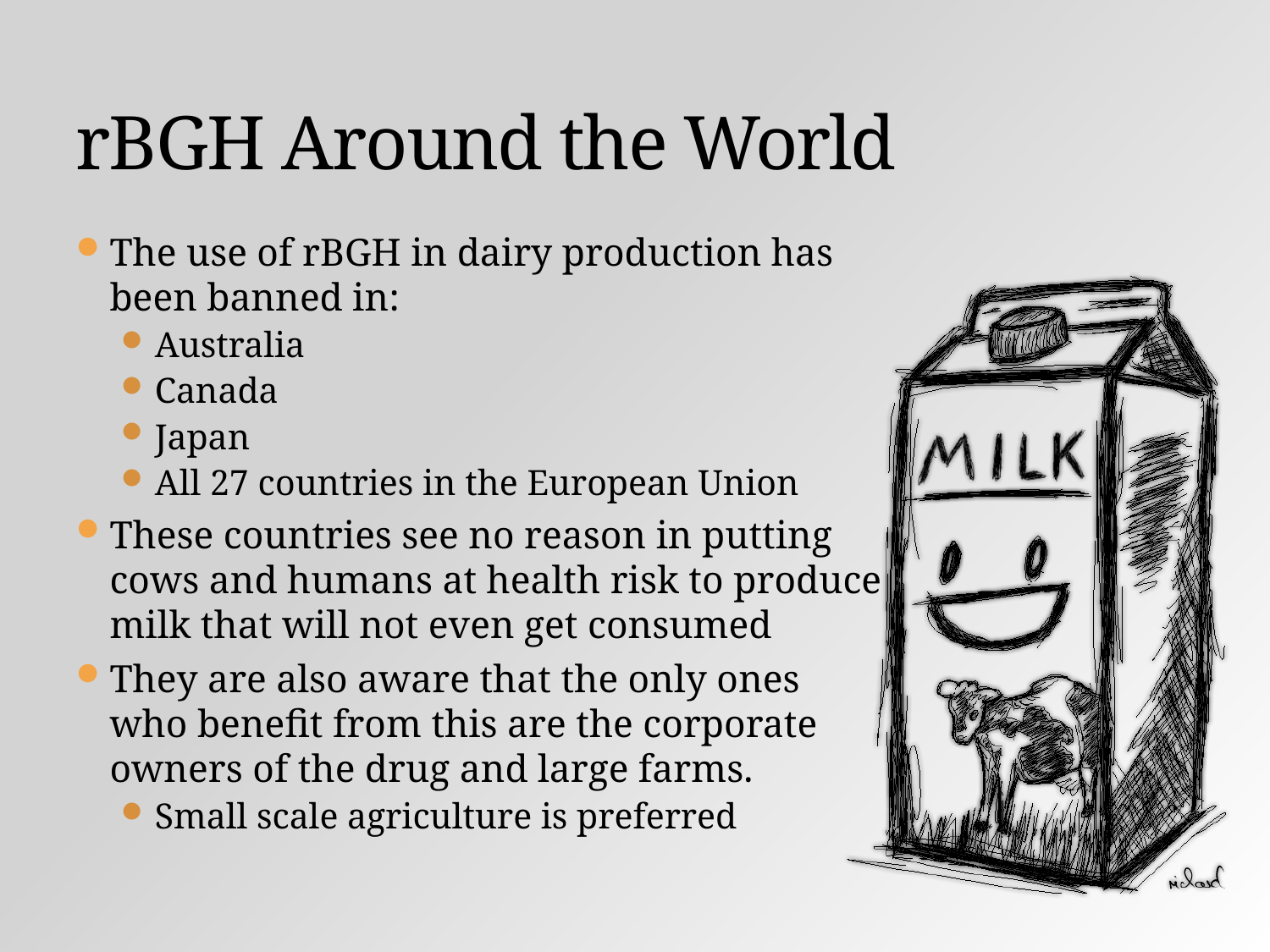

# rBGH Around the World
The use of rBGH in dairy production has been banned in:
Australia
Canada
Japan
All 27 countries in the European Union
These countries see no reason in putting cows and humans at health risk to produce milk that will not even get consumed
They are also aware that the only ones who benefit from this are the corporate owners of the drug and large farms.
Small scale agriculture is preferred